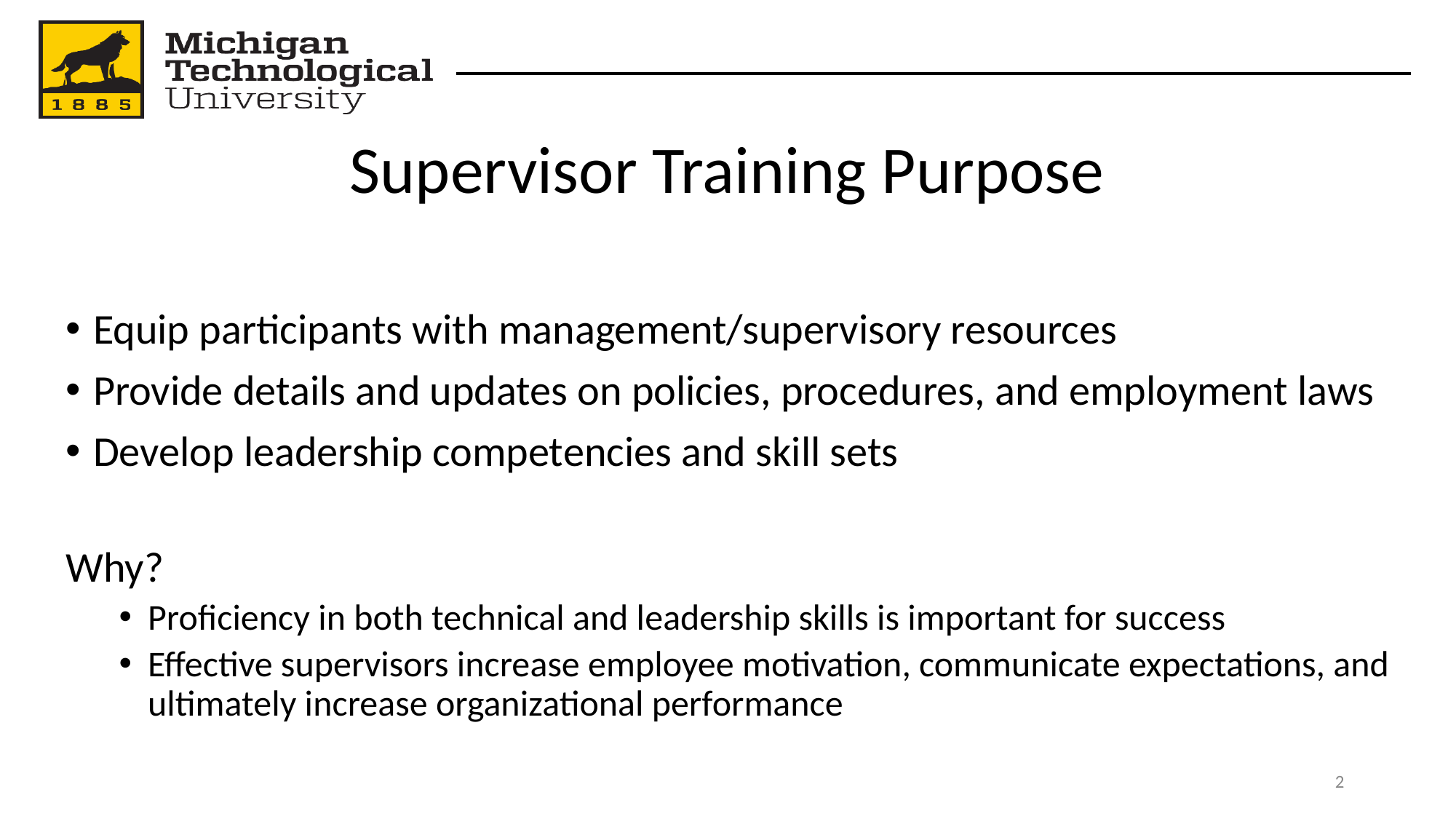

# Supervisor Training Purpose

Equip participants with management/supervisory resources
Provide details and updates on policies, procedures, and employment laws
Develop leadership competencies and skill sets

Why?
Proficiency in both technical and leadership skills is important for success
Effective supervisors increase employee motivation, communicate expectations, and ultimately increase organizational performance

2